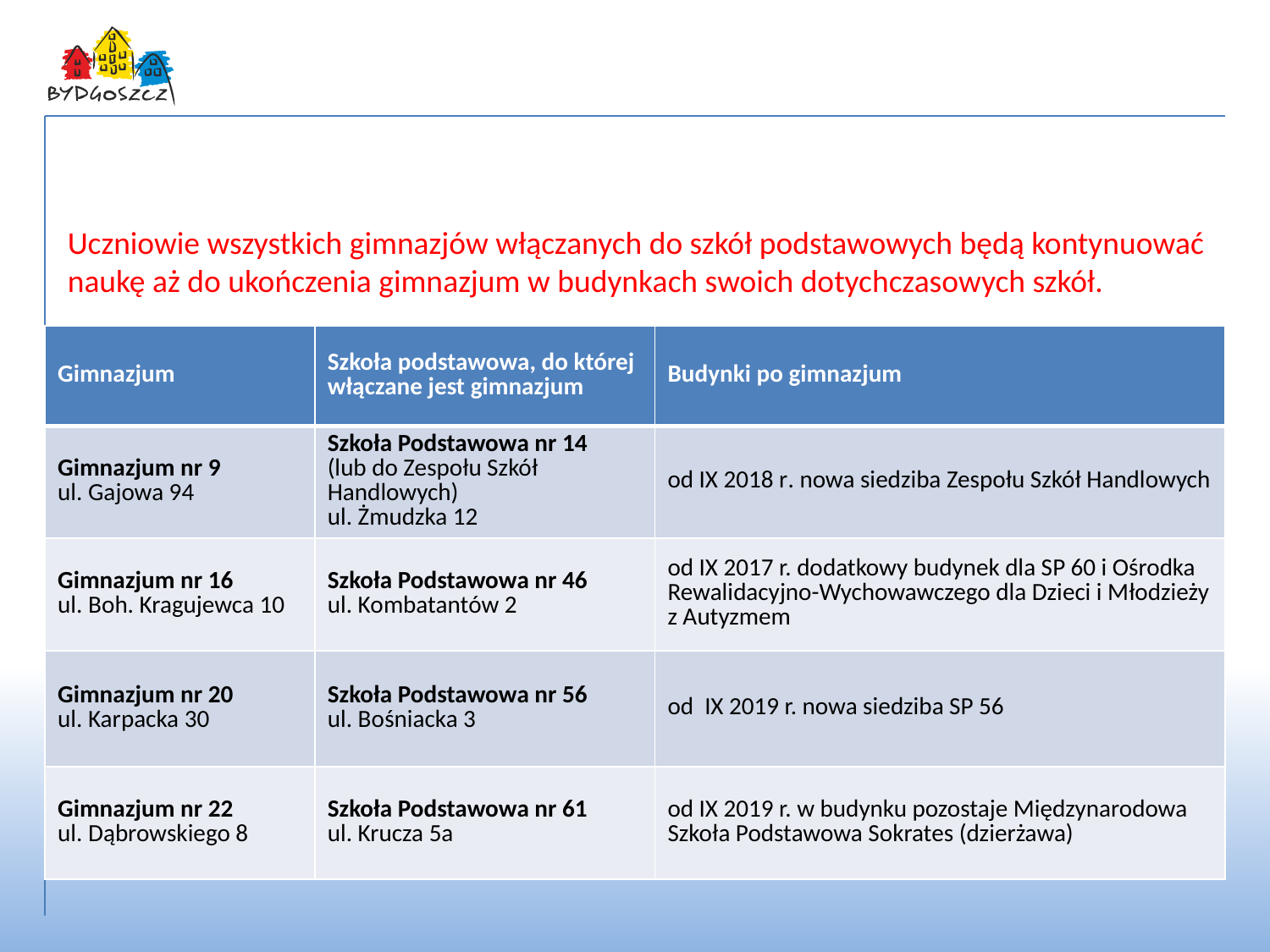

Włączenie samodzielnych gimnazjów do szkół podstawowych

Uczniowie wszystkich gimnazjów włączanych do szkół podstawowych będą kontynuować naukę aż do ukończenia gimnazjum w budynkach swoich dotychczasowych szkół.
| Gimnazjum | Szkoła podstawowa, do której włączane jest gimnazjum | Budynki po gimnazjum |
| --- | --- | --- |
| Gimnazjum nr 9 ul. Gajowa 94 | Szkoła Podstawowa nr 14 (lub do Zespołu Szkół Handlowych) ul. Żmudzka 12 | od IX 2018 r. nowa siedziba Zespołu Szkół Handlowych |
| Gimnazjum nr 16 ul. Boh. Kragujewca 10 | Szkoła Podstawowa nr 46 ul. Kombatantów 2 | od IX 2017 r. dodatkowy budynek dla SP 60 i Ośrodka Rewalidacyjno-Wychowawczego dla Dzieci i Młodzieży z Autyzmem |
| Gimnazjum nr 20 ul. Karpacka 30 | Szkoła Podstawowa nr 56 ul. Bośniacka 3 | od IX 2019 r. nowa siedziba SP 56 |
| Gimnazjum nr 22 ul. Dąbrowskiego 8 | Szkoła Podstawowa nr 61 ul. Krucza 5a | od IX 2019 r. w budynku pozostaje Międzynarodowa Szkoła Podstawowa Sokrates (dzierżawa) |